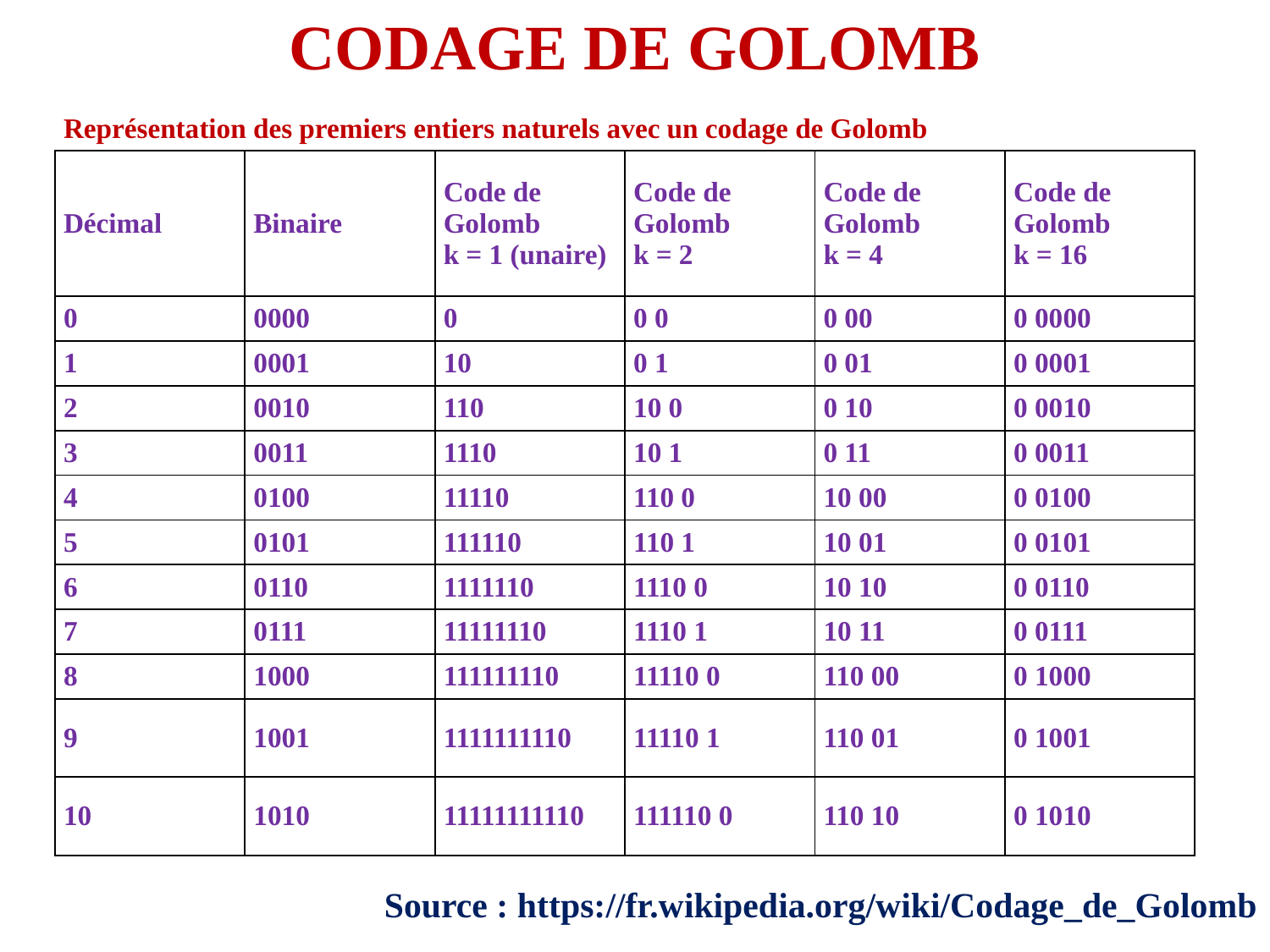

CODAGE DE GOLOMB
| Représentation des premiers entiers naturels avec un codage de Golomb |  |  |  |  |  |
| --- | --- | --- | --- | --- | --- |
| Décimal | Binaire | Code de Golomb k = 1 (unaire) | Code de Golomb k = 2 | Code de Golomb k = 4 | Code de Golomb k = 16 |
| 0 | 0000 | 0 | 0 0 | 0 00 | 0 0000 |
| 1 | 0001 | 10 | 0 1 | 0 01 | 0 0001 |
| 2 | 0010 | 110 | 10 0 | 0 10 | 0 0010 |
| 3 | 0011 | 1110 | 10 1 | 0 11 | 0 0011 |
| 4 | 0100 | 11110 | 110 0 | 10 00 | 0 0100 |
| 5 | 0101 | 111110 | 110 1 | 10 01 | 0 0101 |
| 6 | 0110 | 1111110 | 1110 0 | 10 10 | 0 0110 |
| 7 | 0111 | 11111110 | 1110 1 | 10 11 | 0 0111 |
| 8 | 1000 | 111111110 | 11110 0 | 110 00 | 0 1000 |
| 9 | 1001 | 1111111110 | 11110 1 | 110 01 | 0 1001 |
| 10 | 1010 | 11111111110 | 111110 0 | 110 10 | 0 1010 |
Source : https://fr.wikipedia.org/wiki/Codage_de_Golomb